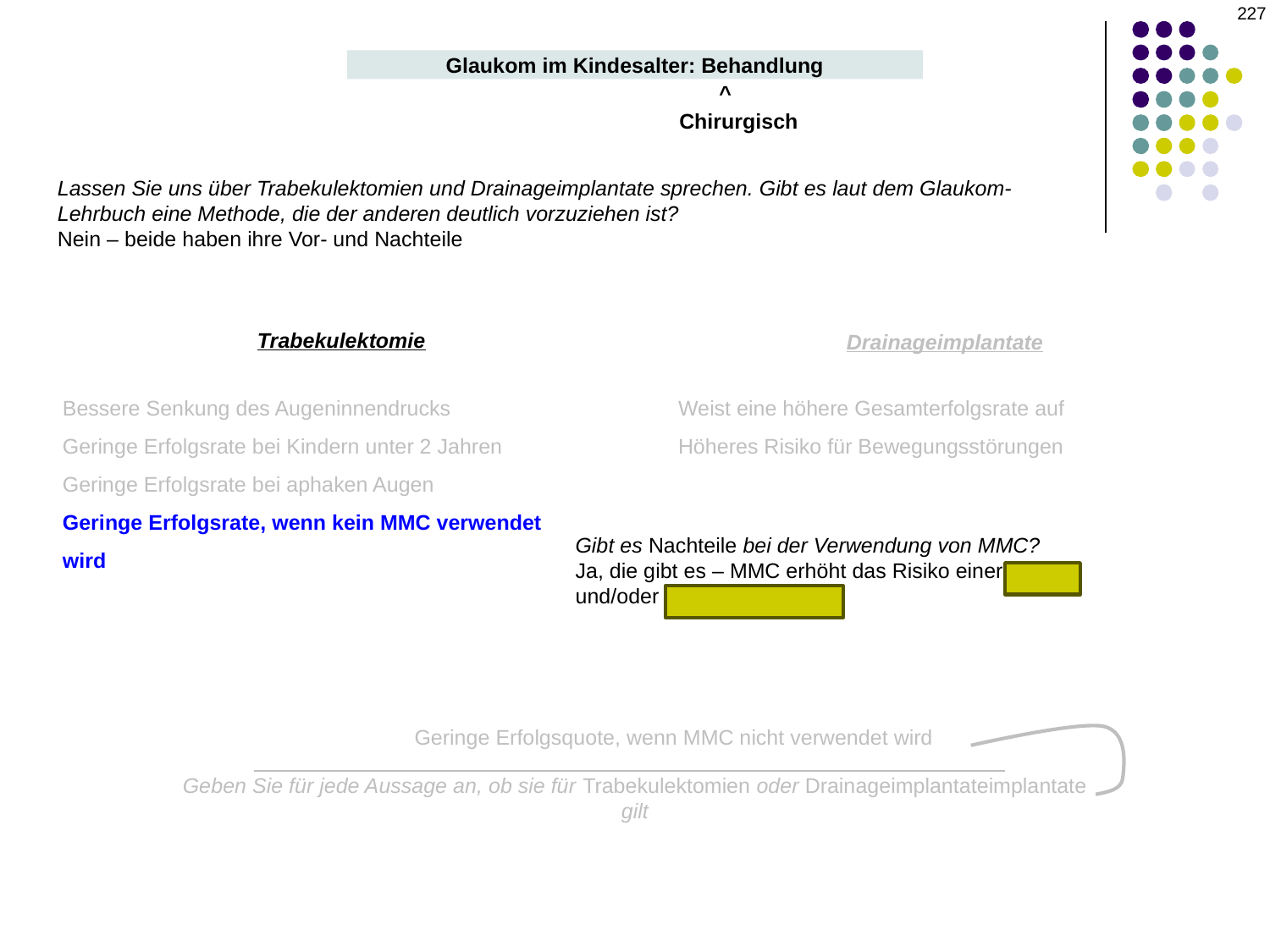

227
Glaukom im Kindesalter: Behandlung
^
Chirurgisch
Lassen Sie uns über Trabekulektomien und Drainageimplantate sprechen. Gibt es laut dem Glaukom-Lehrbuch eine Methode, die der anderen deutlich vorzuziehen ist?
Nein – beide haben ihre Vor- und Nachteile
Trabekulektomie
Drainageimplantate
Bessere Senkung des Augeninnendrucks
Geringe Erfolgsrate bei Kindern unter 2 Jahren
Geringe Erfolgsrate bei aphaken Augen
Geringe Erfolgsrate, wenn kein MMC verwendet wird
Weist eine höhere Gesamterfolgsrate auf
Höheres Risiko für Bewegungsstörungen
Gibt es Nachteile bei der Verwendung von MMC?
Ja, die gibt es – MMC erhöht das Risiko einer Blebitis und/oder Endophthalmitis

Geringe Erfolgsquote, wenn MMC nicht verwendet wird
Geben Sie für jede Aussage an, ob sie für Trabekulektomien oder Drainageimplantateimplantate gilt